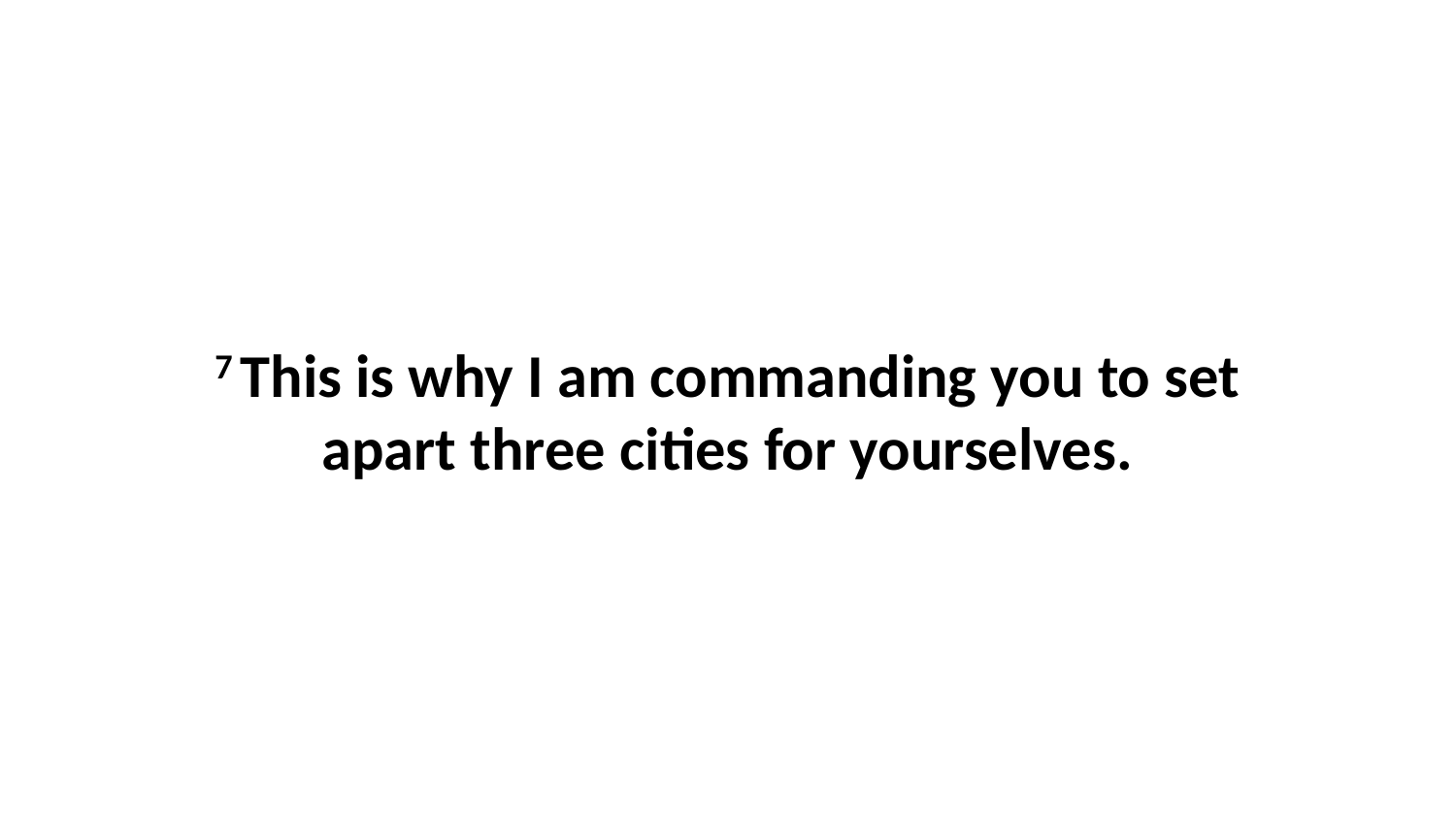

7 This is why I am commanding you to set apart three cities for yourselves.